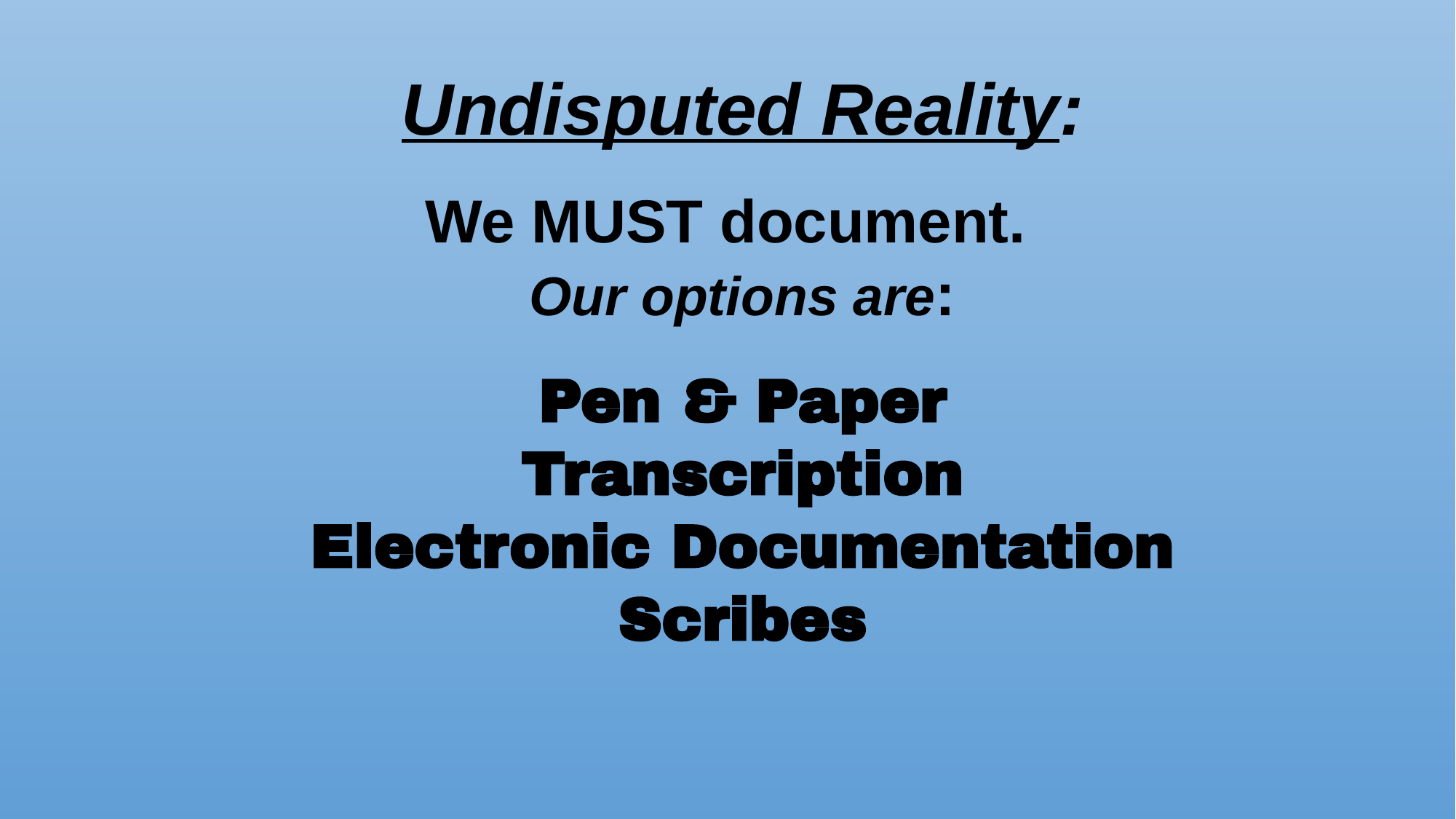

Undisputed Reality:

We MUST document.
Our options are:

Pen & Paper
Transcription
Electronic Documentation
Scribes